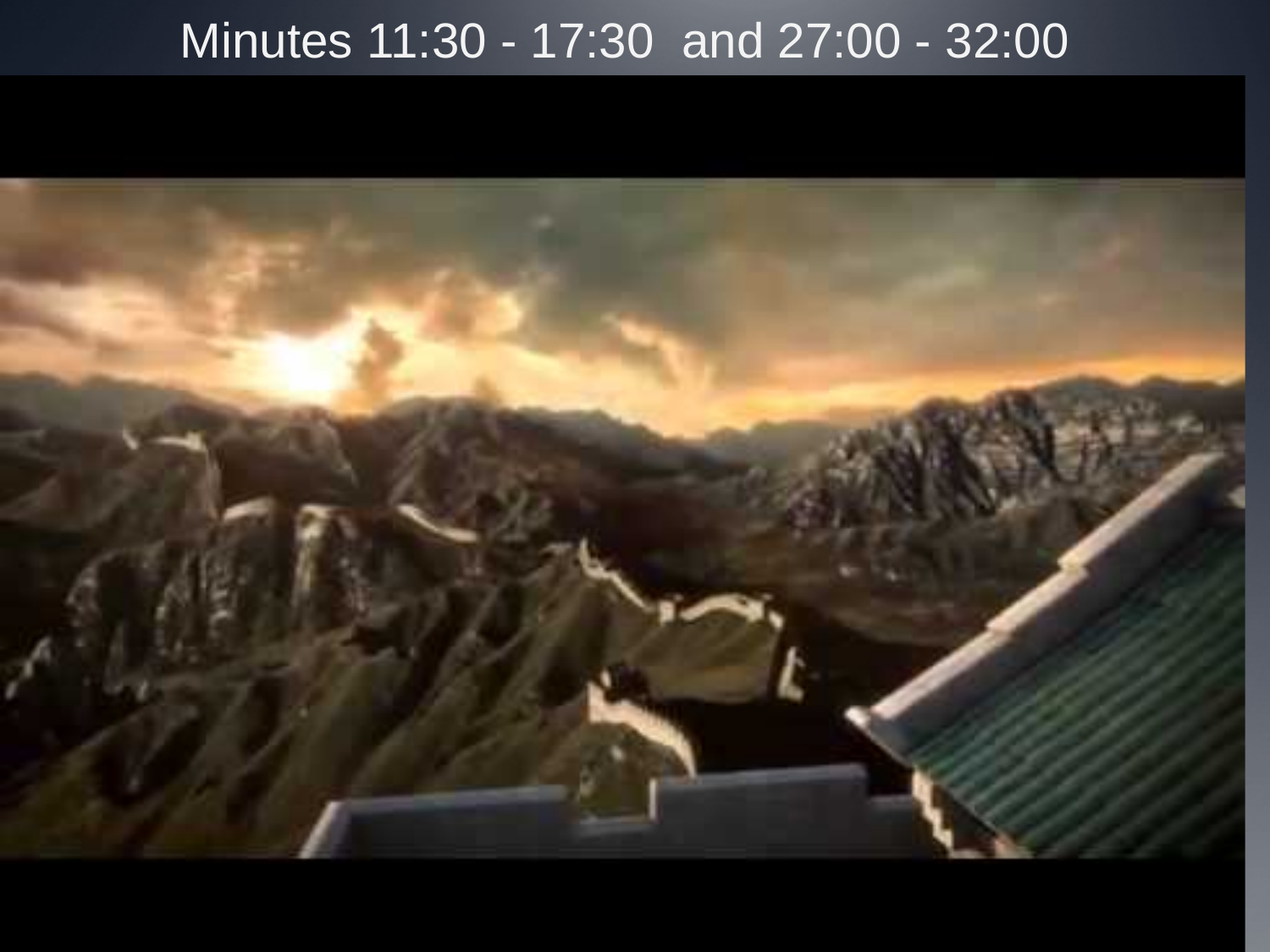

# Minutes 11:30 - 17:30  and 27:00 - 32:00